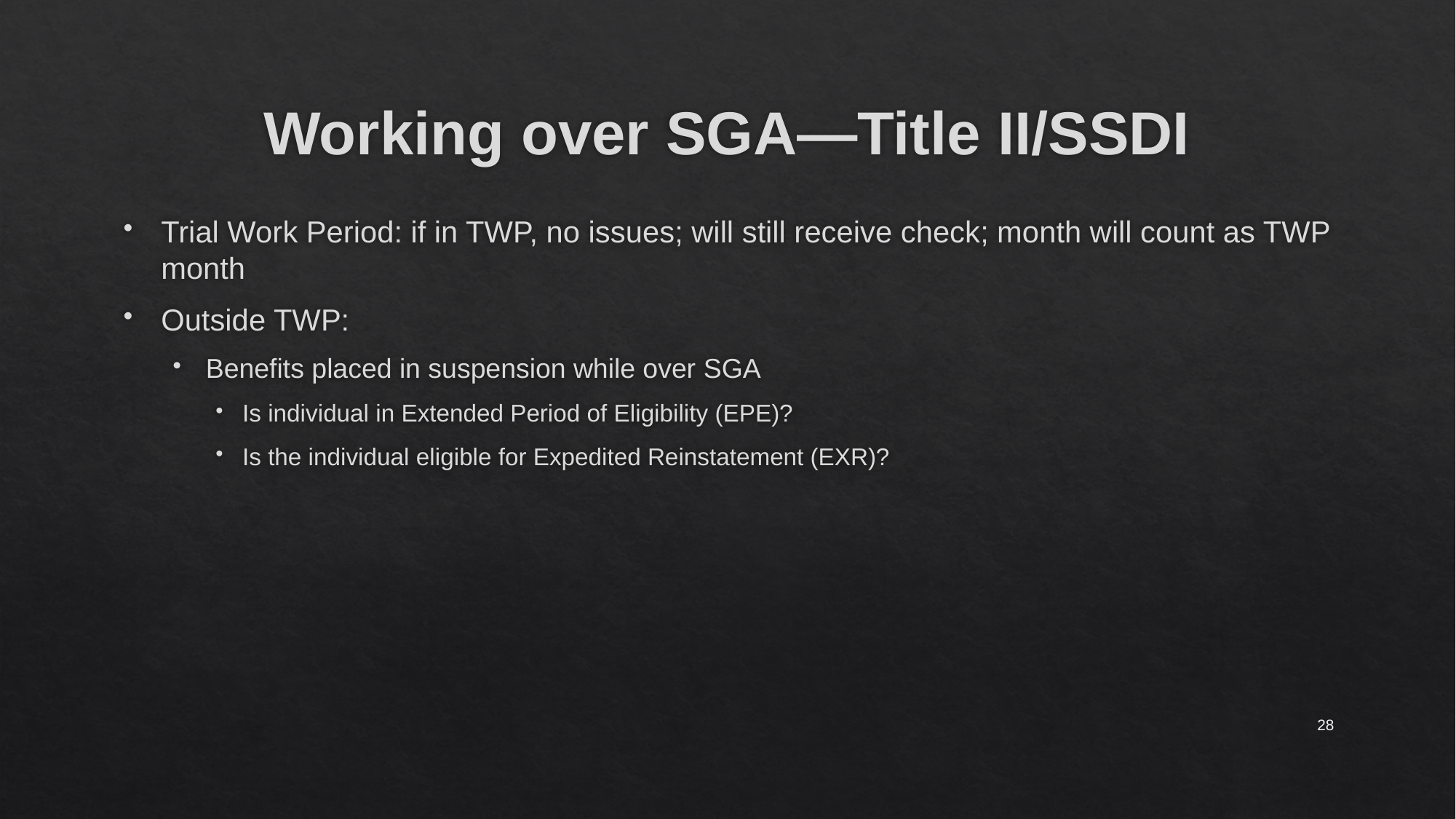

# Working over SGA—Title II/SSDI
Trial Work Period: if in TWP, no issues; will still receive check; month will count as TWP month
Outside TWP:
Benefits placed in suspension while over SGA
Is individual in Extended Period of Eligibility (EPE)?
Is the individual eligible for Expedited Reinstatement (EXR)?

28